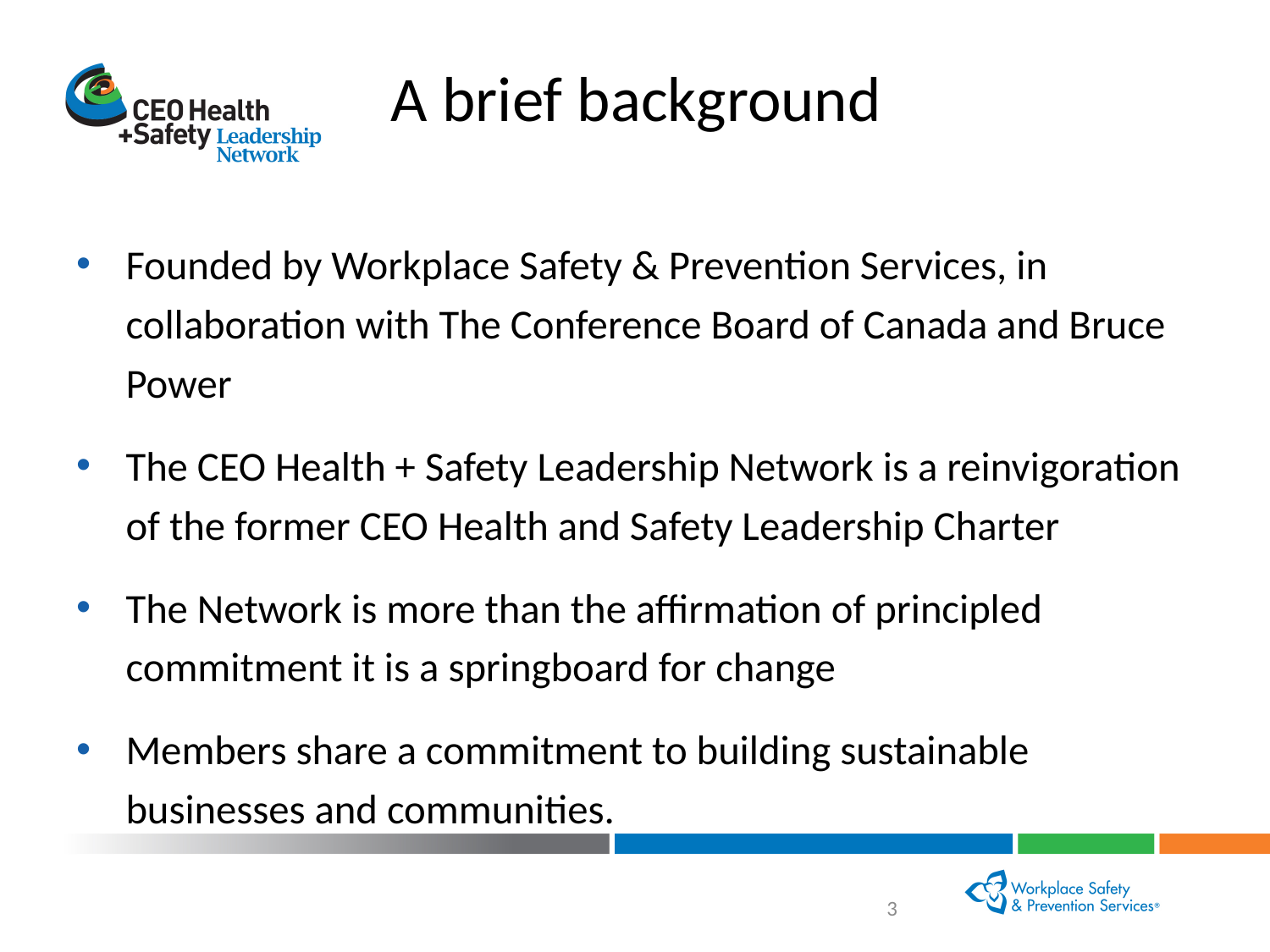

# A brief background
Founded by Workplace Safety & Prevention Services, in collaboration with The Conference Board of Canada and Bruce Power
The CEO Health + Safety Leadership Network is a reinvigoration of the former CEO Health and Safety Leadership Charter
The Network is more than the affirmation of principled commitment it is a springboard for change
Members share a commitment to building sustainable businesses and communities.

3